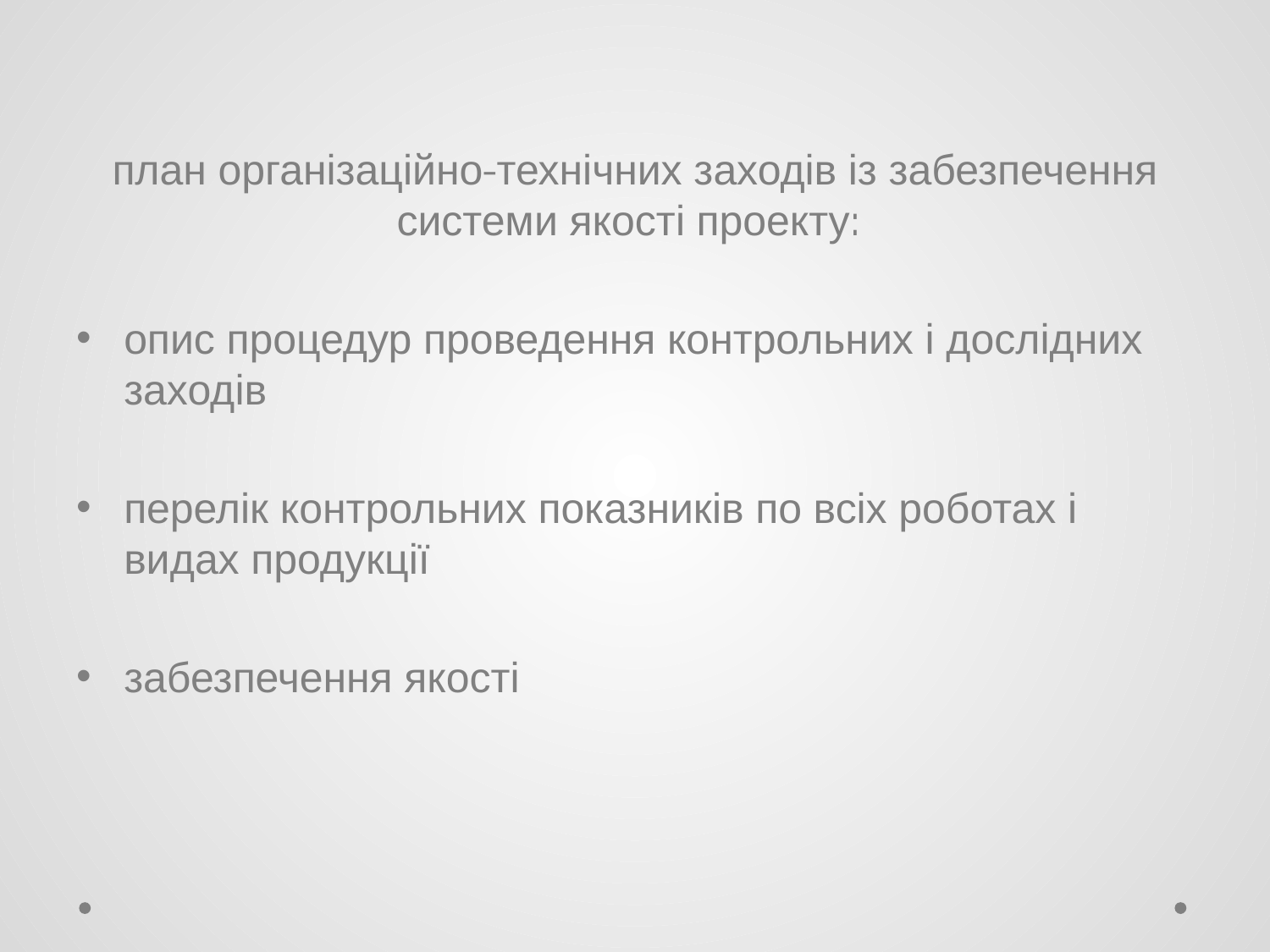

план організаційно-технічних заходів із забезпечення системи якості проекту:

опис процедур проведення контрольних і дослідних заходів

перелік контрольних показників по всіх роботах і видах продукції

забезпечення якості